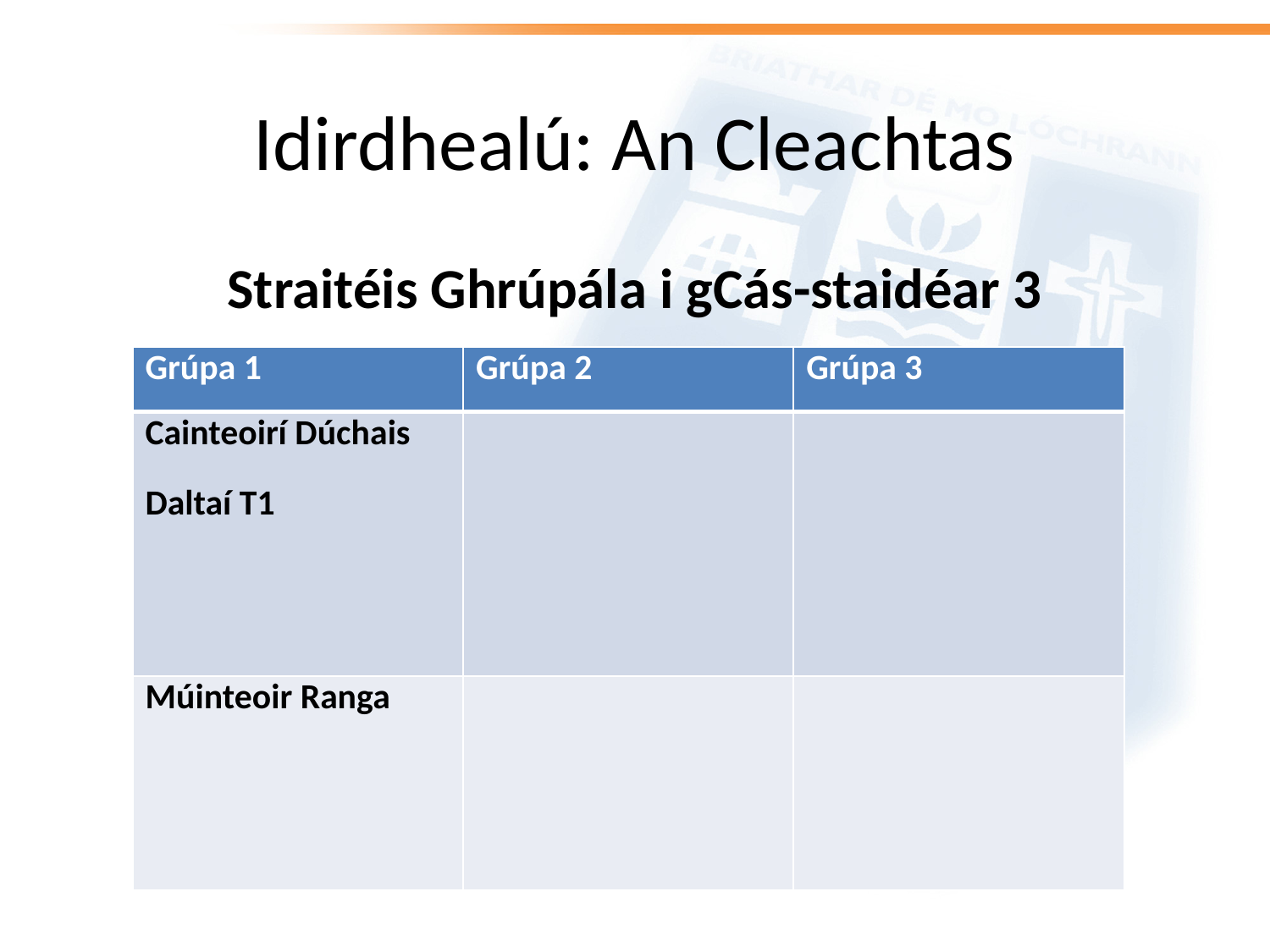

# Idirdhealú: An Cleachtas
Straitéis Ghrúpála i gCás-staidéar 3

| Grúpa 1 | Grúpa 2 | Grúpa 3 |
| --- | --- | --- |
| Cainteoirí Dúchais Daltaí T1 |  |  |
| Múinteoir Ranga |  |  |